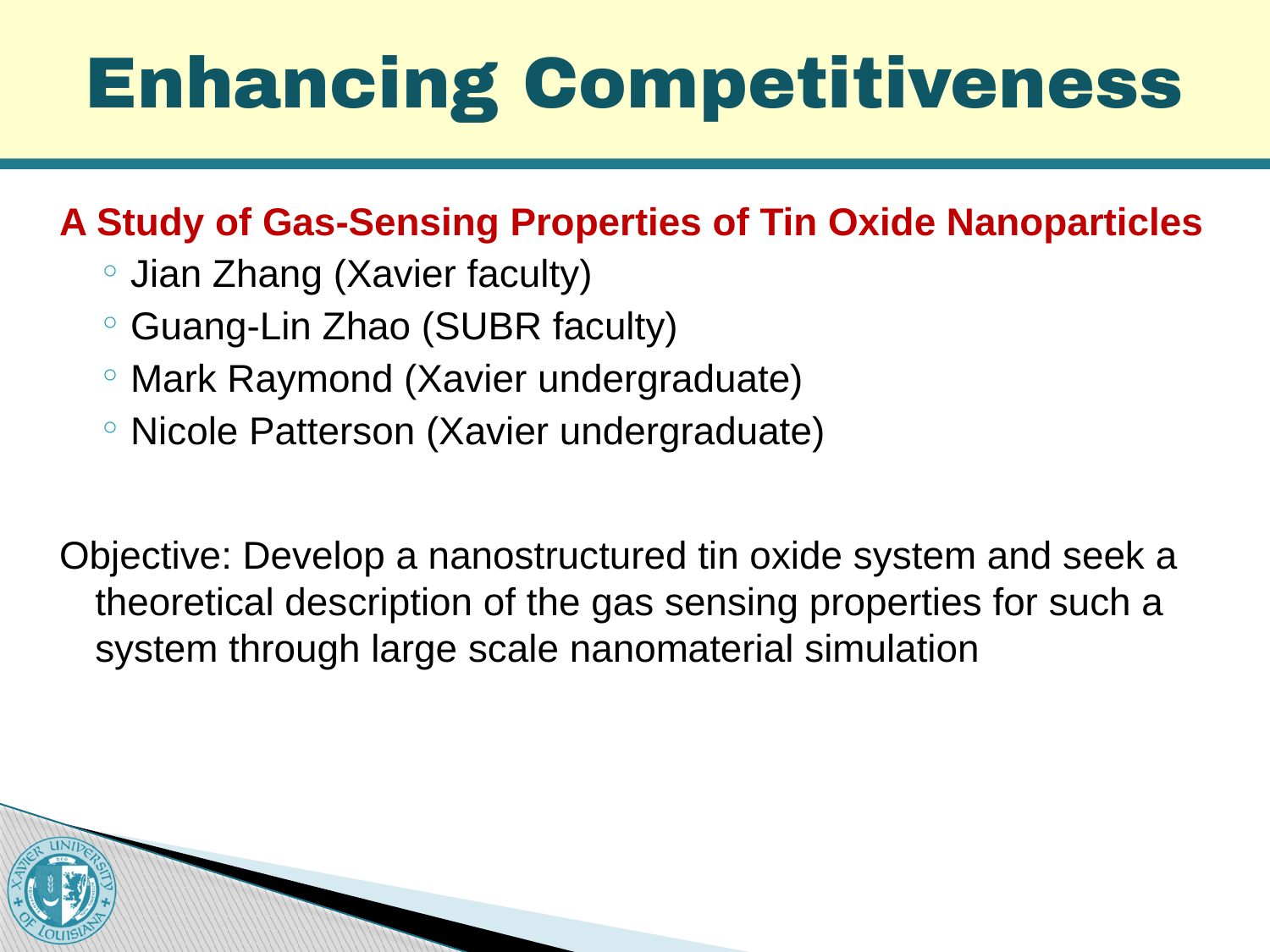

# Enhancing Competitiveness
A Study of Gas-Sensing Properties of Tin Oxide Nanoparticles
Jian Zhang (Xavier faculty)
Guang-Lin Zhao (SUBR faculty)
Mark Raymond (Xavier undergraduate)
Nicole Patterson (Xavier undergraduate)

Objective: Develop a nanostructured tin oxide system and seek a theoretical description of the gas sensing properties for such a system through large scale nanomaterial simulation